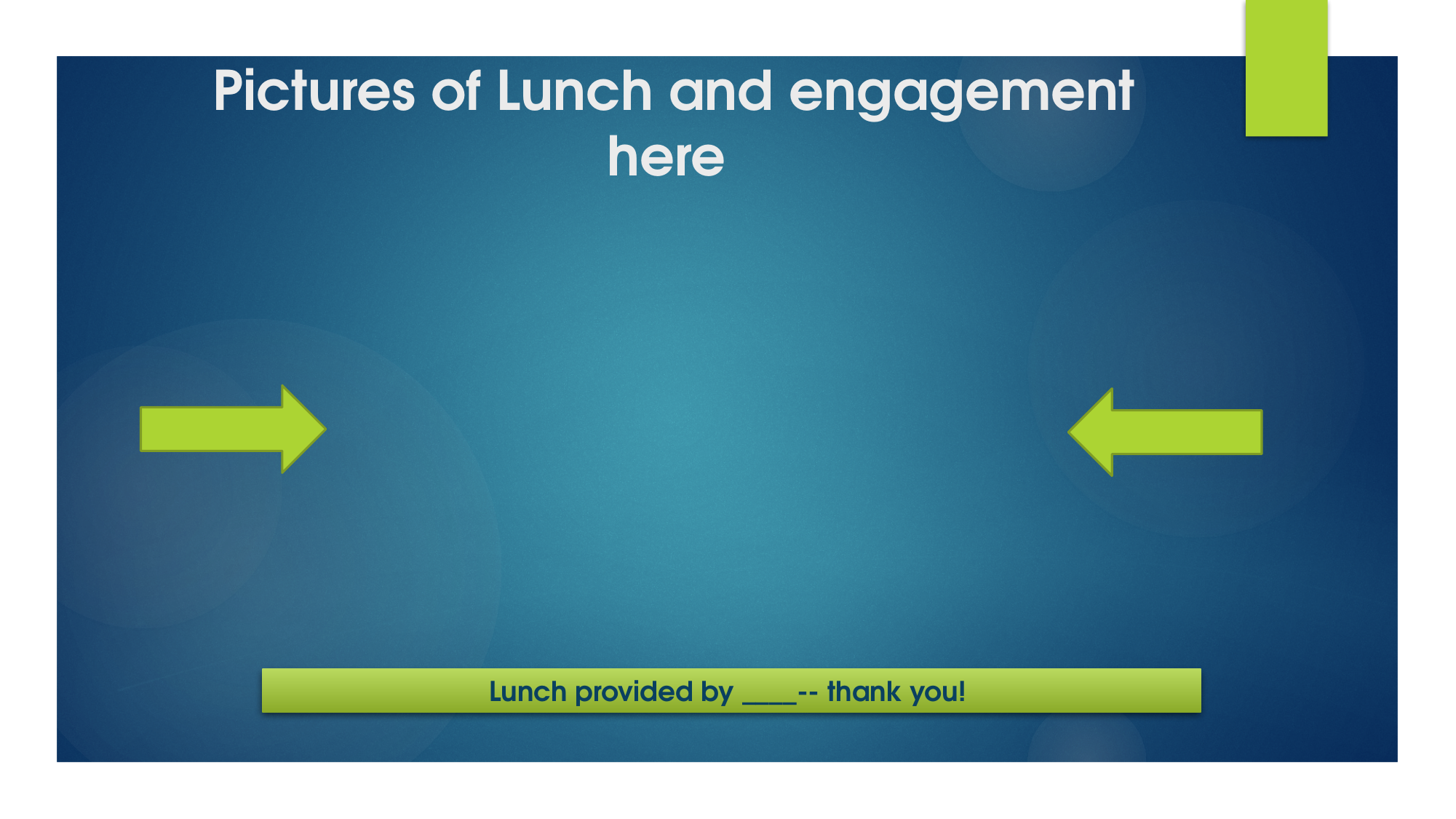

# Pictures of Lunch and engagement here

Lunch provided by ____-- thank you!